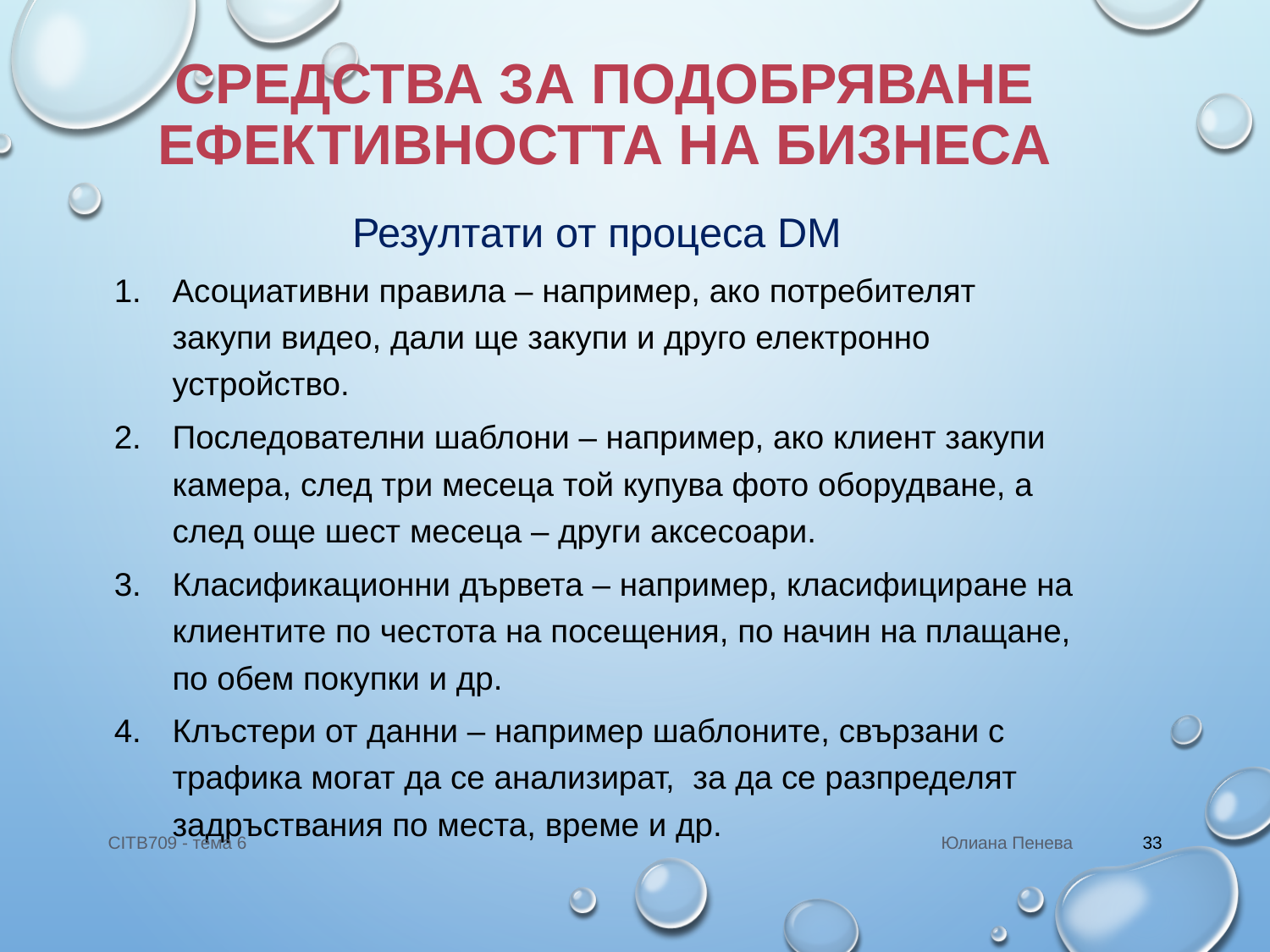

# Средства за подобряване ефективността на бизнеса

Резултати от процеса DM
Асоциативни правила – например, ако потребителят закупи видео, дали ще закупи и друго електронно устройство.
Последователни шаблони – например, ако клиент закупи камера, след три месеца той купува фото оборудване, а след още шест месеца – други аксесоари.
Класификационни дървета – например, класифициране на клиентите по честота на посещения, по начин на плащане, по обем покупки и др.
Клъстери от данни – например шаблоните, свързани с трафика могат да се анализират,  за да се разпределят  задръствания по места, време и др.

CITB709 - тема 6
Юлиана Пенева
33